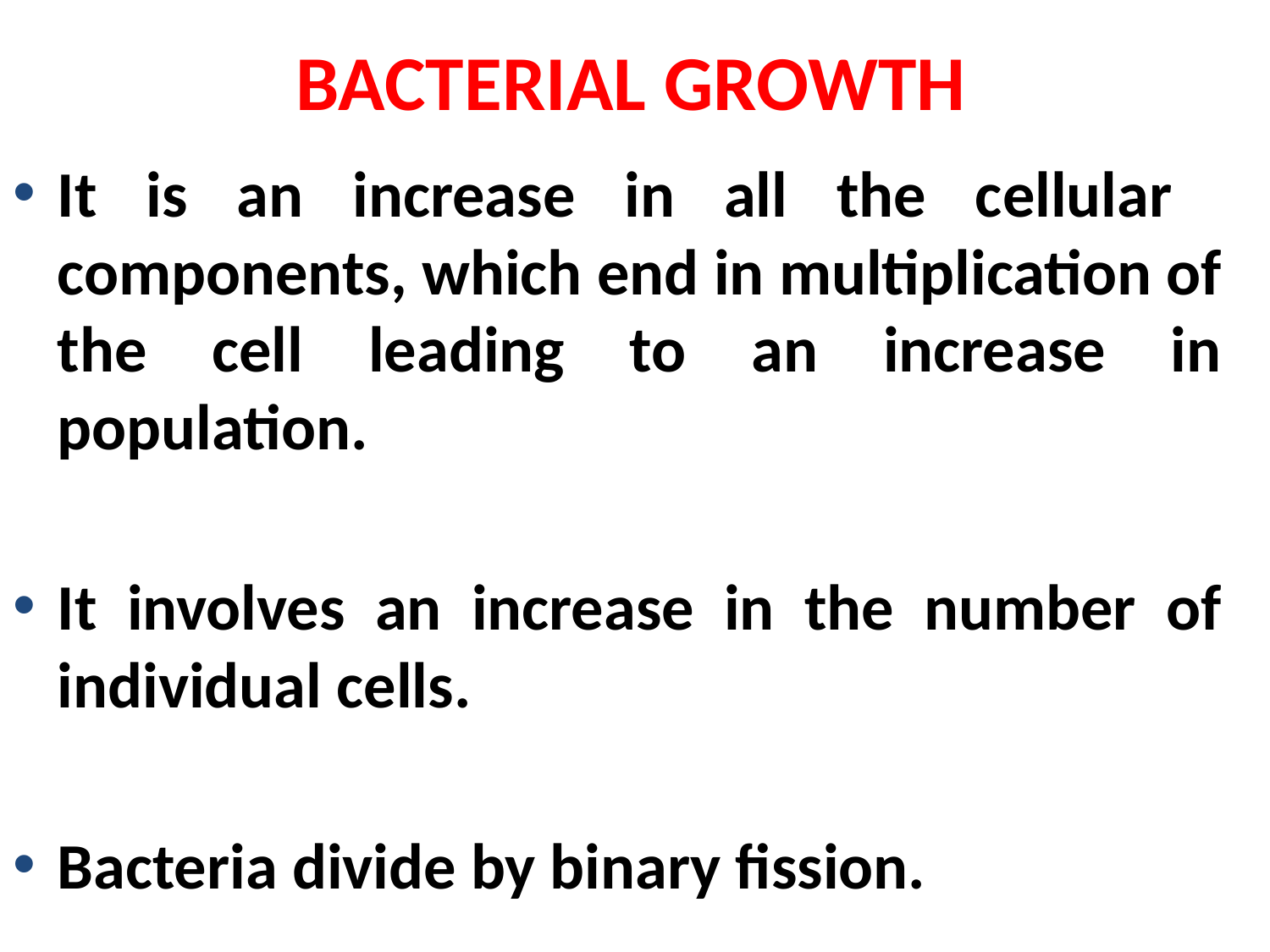

# BACTERIAL GROWTH
It is an increase in all the cellular  components, which end in multiplication of the cell leading to an increase in population.

It involves an increase in the number of individual cells.

Bacteria divide by binary fission.